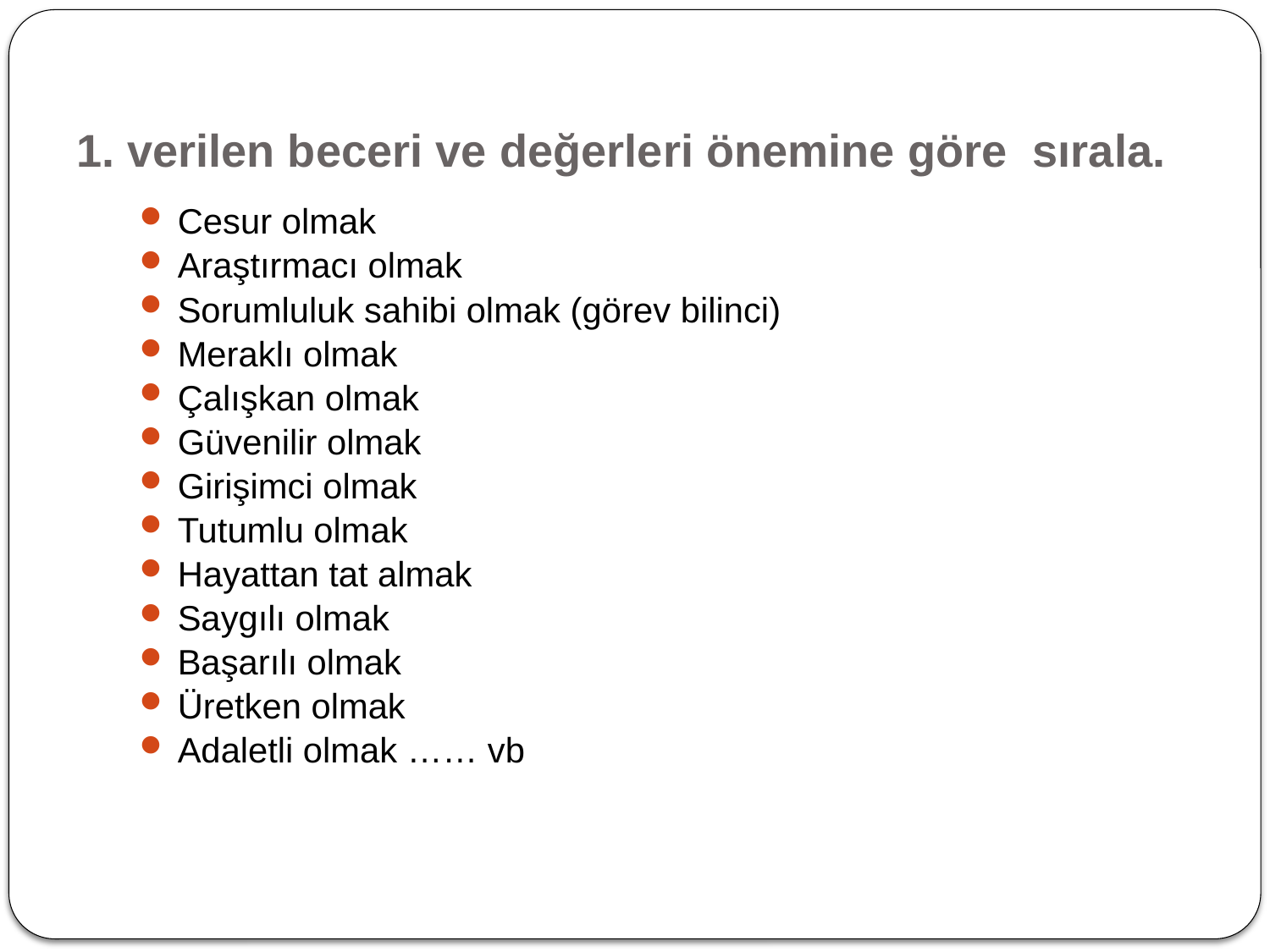

# 1. verilen beceri ve değerleri önemine göre  sırala.
Cesur olmak
Araştırmacı olmak
Sorumluluk sahibi olmak (görev bilinci)
Meraklı olmak
Çalışkan olmak
Güvenilir olmak
Girişimci olmak
Tutumlu olmak
Hayattan tat almak
Saygılı olmak
Başarılı olmak
Üretken olmak
Adaletli olmak …… vb